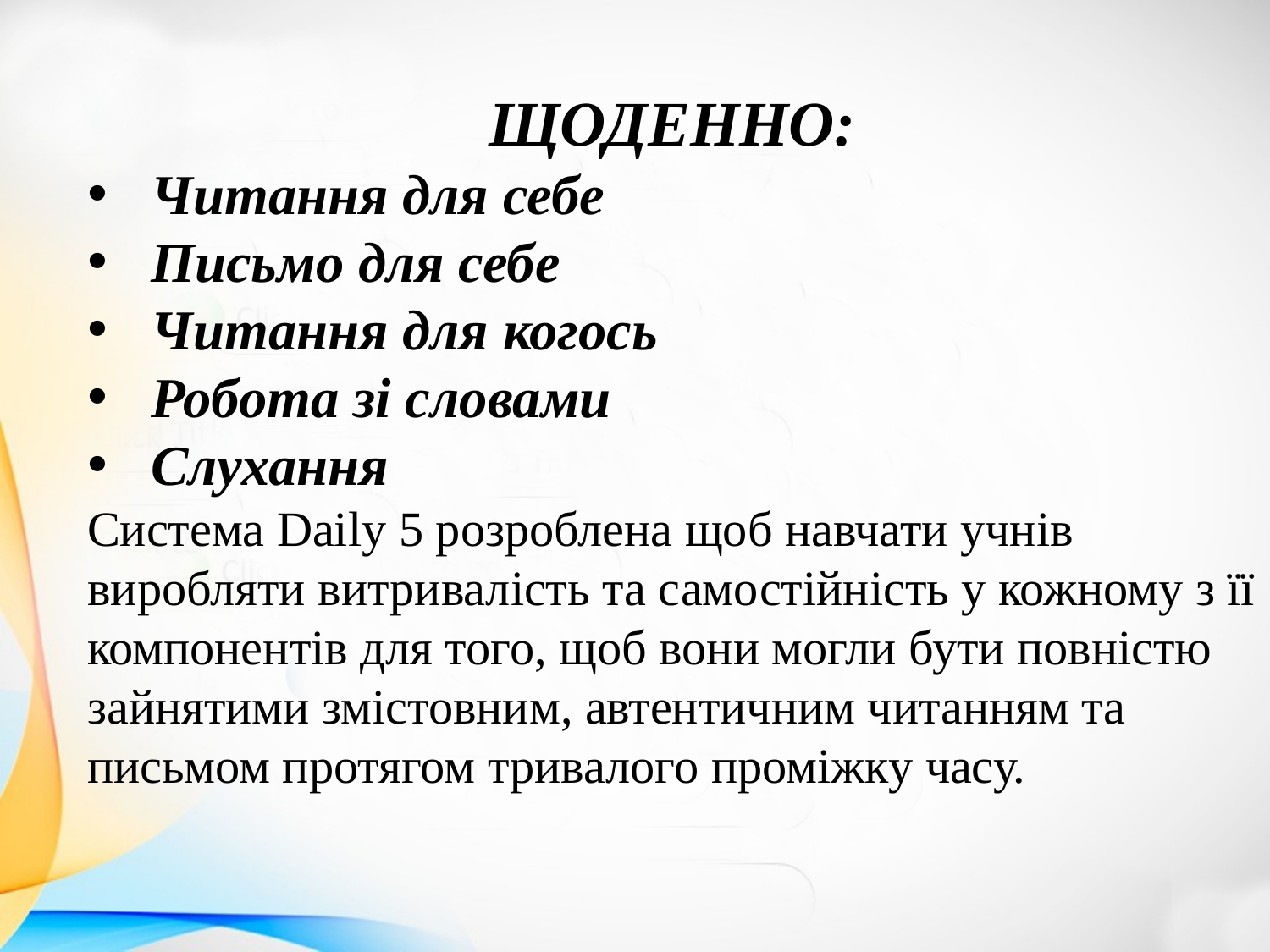

ЩОДЕННО:
Читання для себе
Письмо для себе
Читання для когось
Робота зі словами
Слухання
Система Daily 5 розроблена щоб навчати учнів виробляти витривалість та самостійність у кожному з її компонентів для того, щоб вони могли бути повністю зайнятими змістовним, автентичним читанням та письмом протягом тривалого проміжку часу.